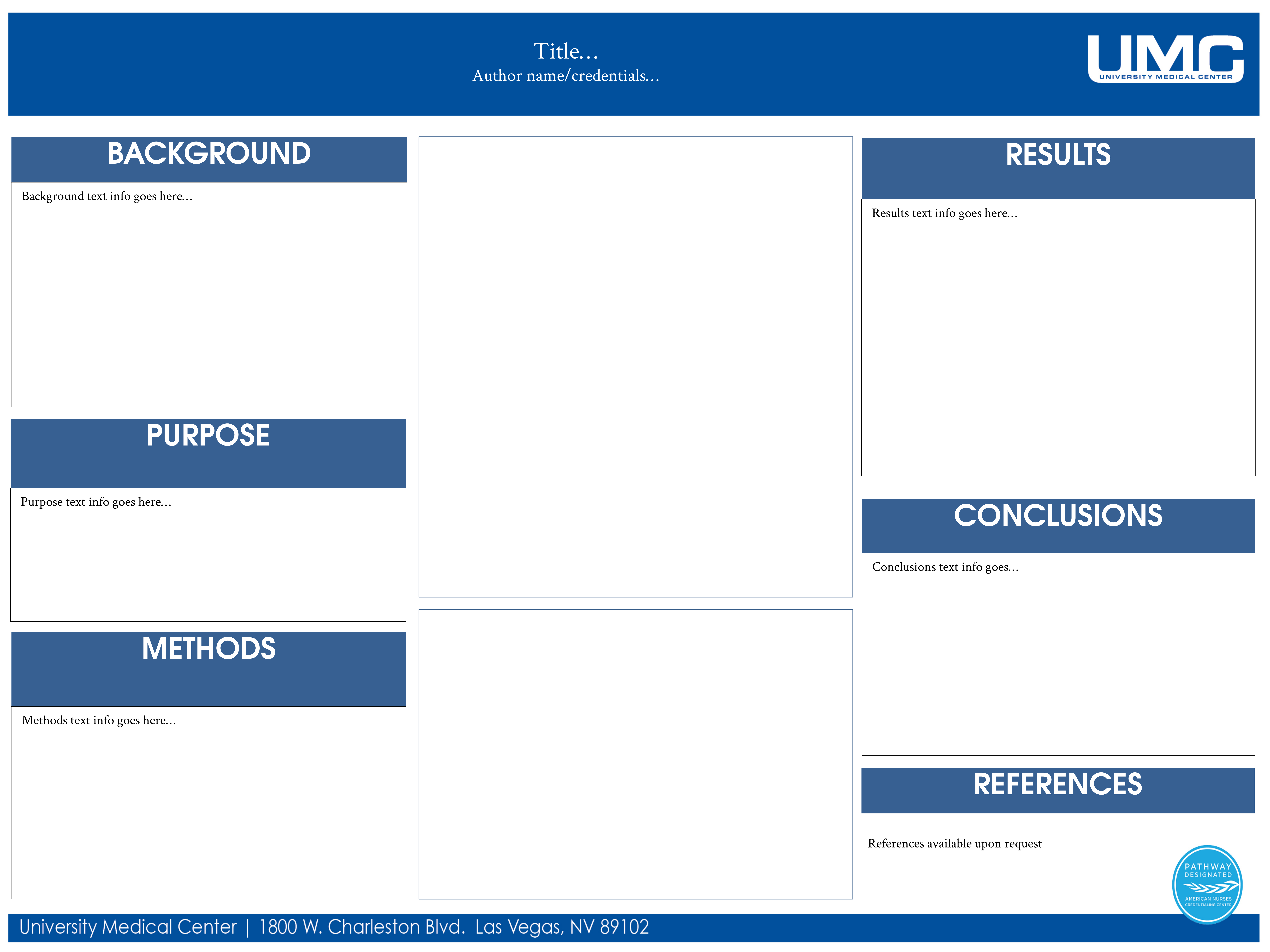

Title…
Author name/credentials…

| BACKGROUND |
| --- |
| Background text info goes here… |
| RESULTS |
| --- |
| Results text info goes here… |
| PURPOSE |
| --- |
| Purpose text info goes here… |
| CONCLUSIONS |
| --- |
| Conclusions text info goes… |

| METHODS |
| --- |
| Methods text info goes here… |
| REFERENCES |
| --- |
References available upon request